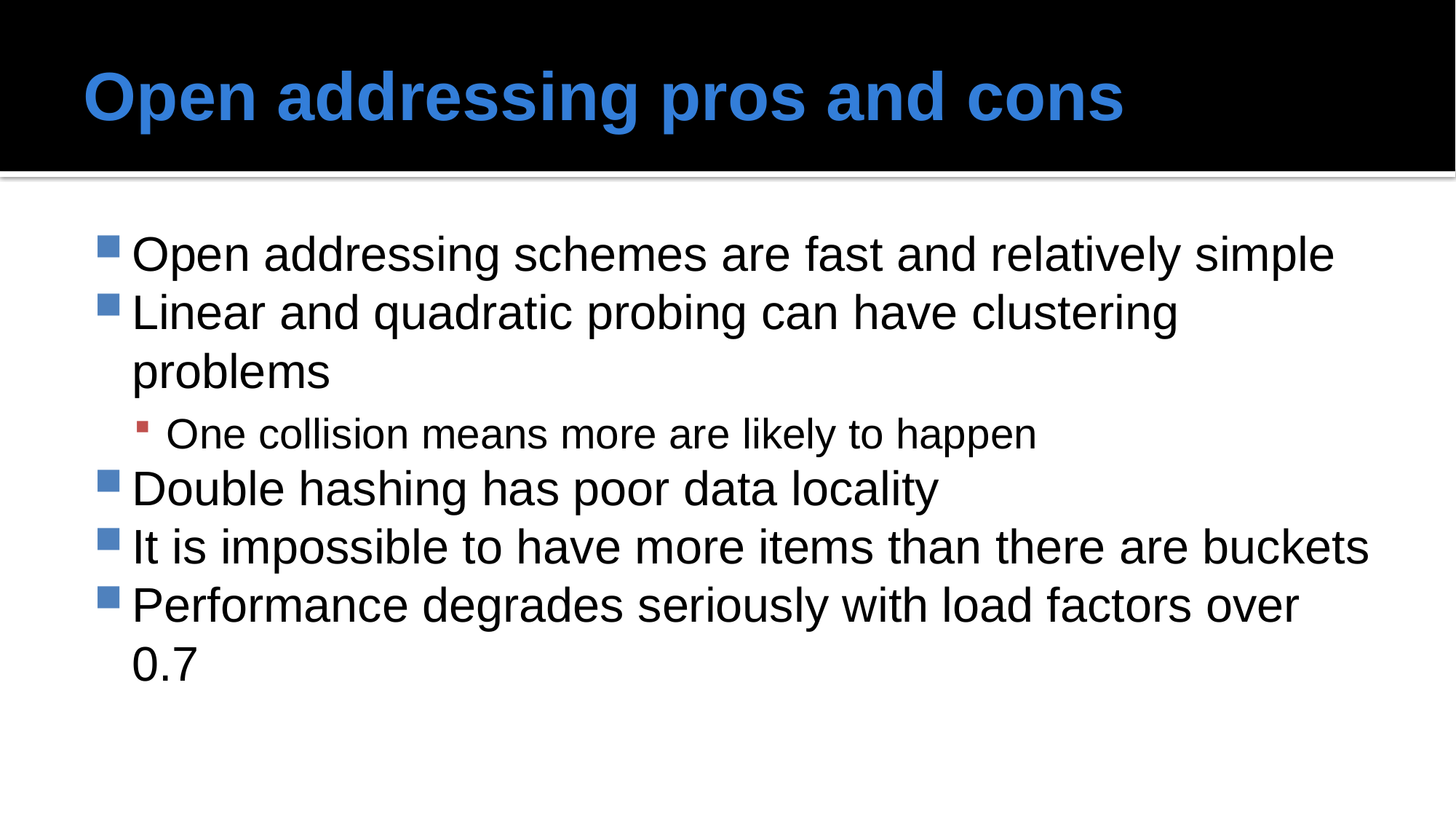

# Open addressing pros and cons
Open addressing schemes are fast and relatively simple
Linear and quadratic probing can have clustering problems
One collision means more are likely to happen
Double hashing has poor data locality
It is impossible to have more items than there are buckets
Performance degrades seriously with load factors over 0.7